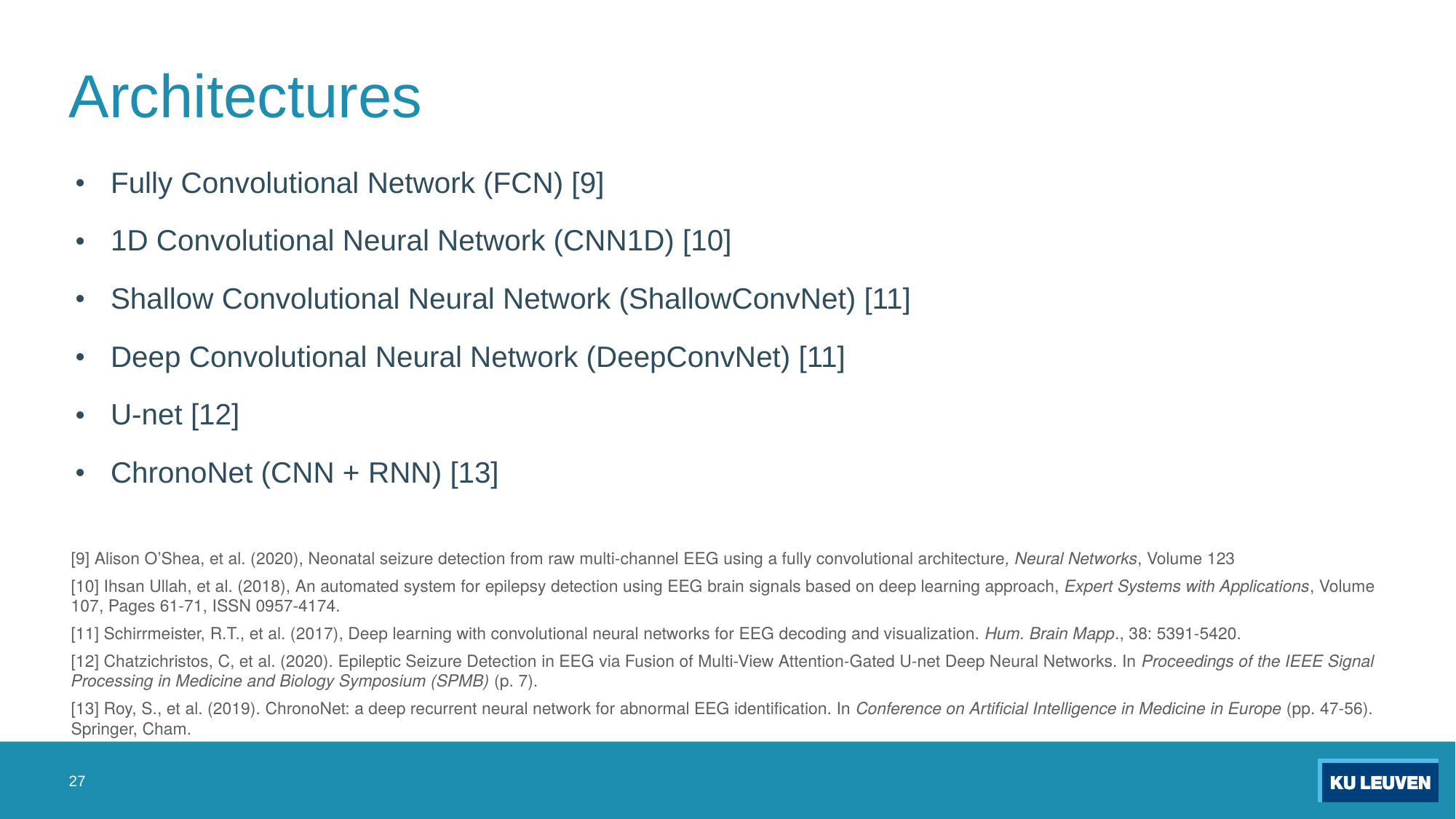

# Architectures
Fully Convolutional Network (FCN) [9]
1D Convolutional Neural Network (CNN1D) [10]
Shallow Convolutional Neural Network (ShallowConvNet) [11]
Deep Convolutional Neural Network (DeepConvNet) [11]
U-net [12]
ChronoNet (CNN + RNN) [13]
[9] Alison O’Shea, et al. (2020), Neonatal seizure detection from raw multi-channel EEG using a fully convolutional architecture, Neural Networks, Volume 123
[10] Ihsan Ullah, et al. (2018), An automated system for epilepsy detection using EEG brain signals based on deep learning approach, Expert Systems with Applications, Volume 107, Pages 61-71, ISSN 0957-4174.
[11] Schirrmeister, R.T., et al. (2017), Deep learning with convolutional neural networks for EEG decoding and visualization. Hum. Brain Mapp., 38: 5391-5420.
[12] Chatzichristos, C, et al. (2020). Epileptic Seizure Detection in EEG via Fusion of Multi-View Attention-Gated U-net Deep Neural Networks. In Proceedings of the IEEE Signal Processing in Medicine and Biology Symposium (SPMB) (p. 7).
[13] Roy, S., et al. (2019). ChronoNet: a deep recurrent neural network for abnormal EEG identification. In Conference on Artificial Intelligence in Medicine in Europe (pp. 47-56). Springer, Cham.
27